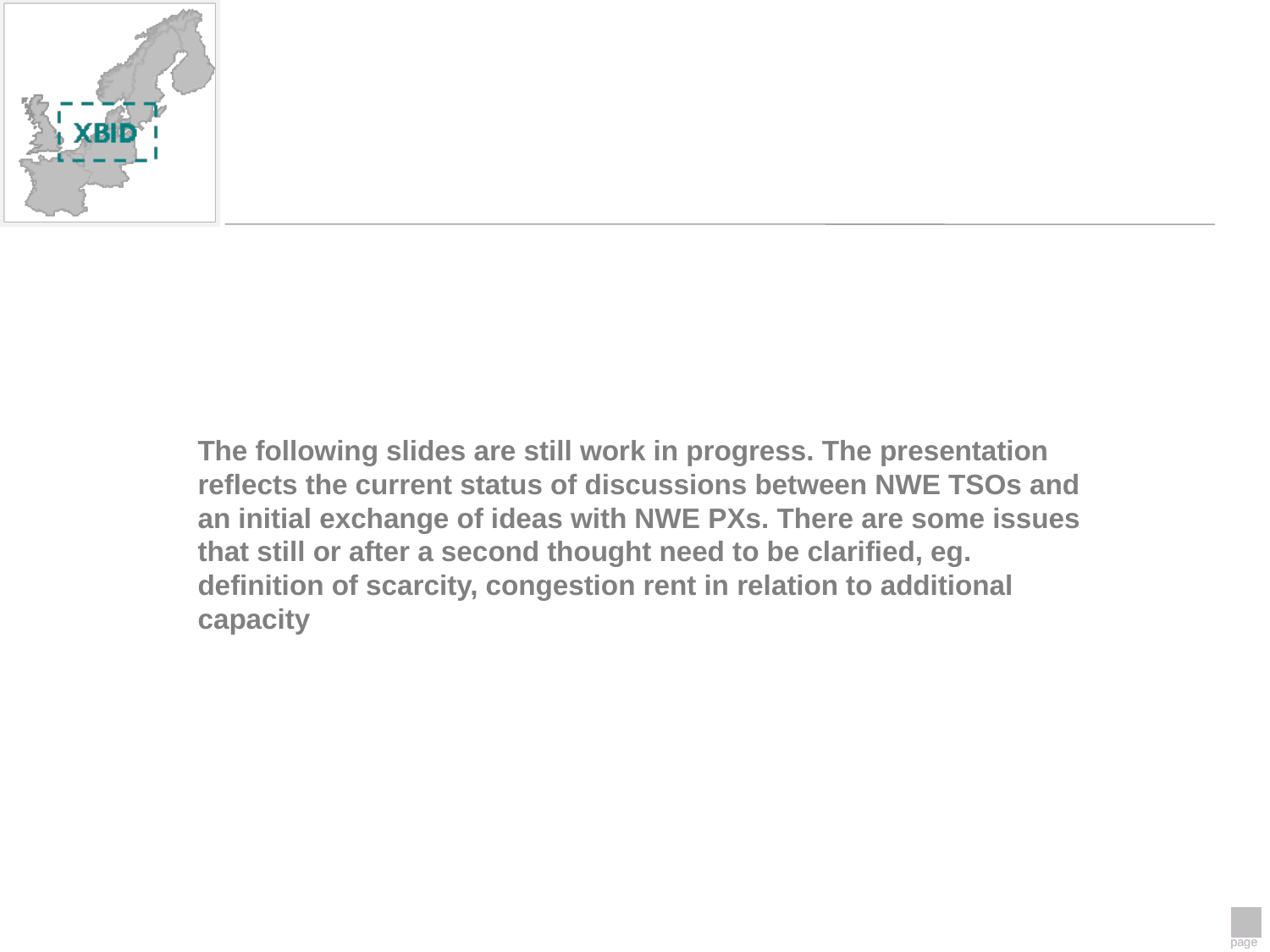

The following slides are still work in progress. The presentation reflects the current status of discussions between NWE TSOs and an initial exchange of ideas with NWE PXs. There are some issues that still or after a second thought need to be clarified, eg. definition of scarcity, congestion rent in relation to additional capacity